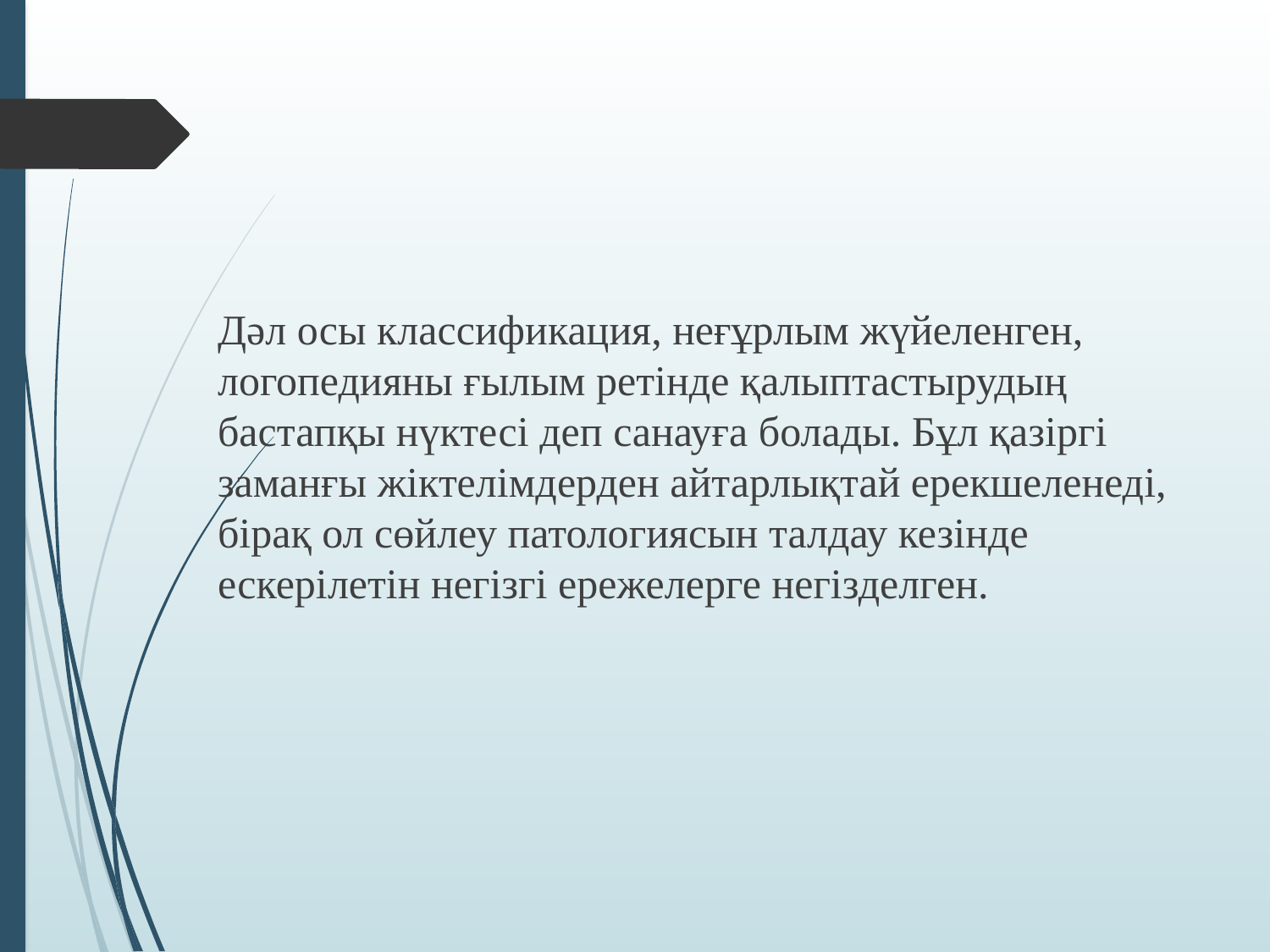

#
Дәл осы классификация, неғұрлым жүйеленген, логопедияны ғылым ретінде қалыптастырудың бастапқы нүктесі деп санауға болады. Бұл қазіргі заманғы жіктелімдерден айтарлықтай ерекшеленеді, бірақ ол сөйлеу патологиясын талдау кезінде ескерілетін негізгі ережелерге негізделген.